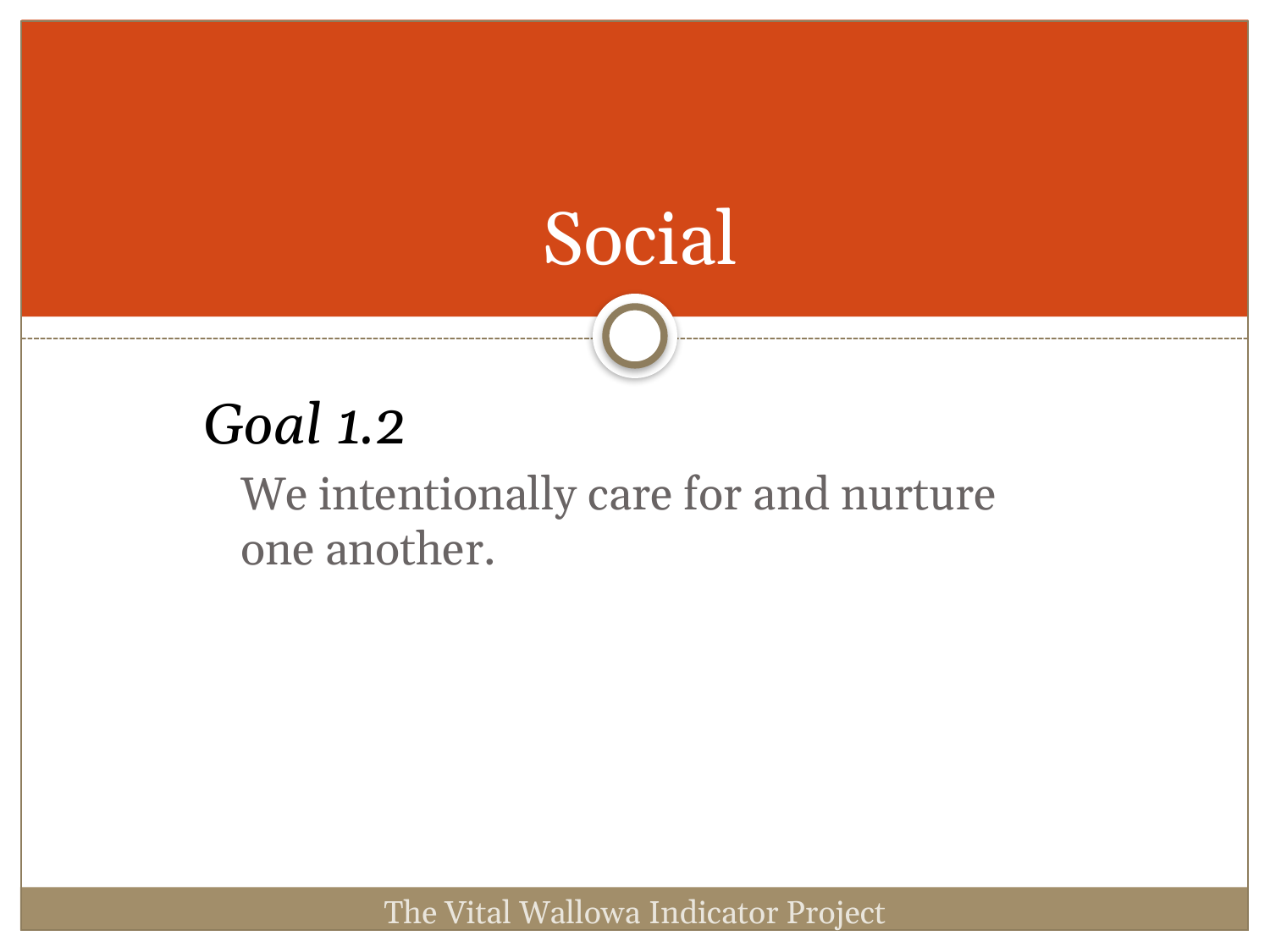

# Social
Goal 1.2
	We intentionally care for and nurture one another.

The Vital Wallowa Indicator Project